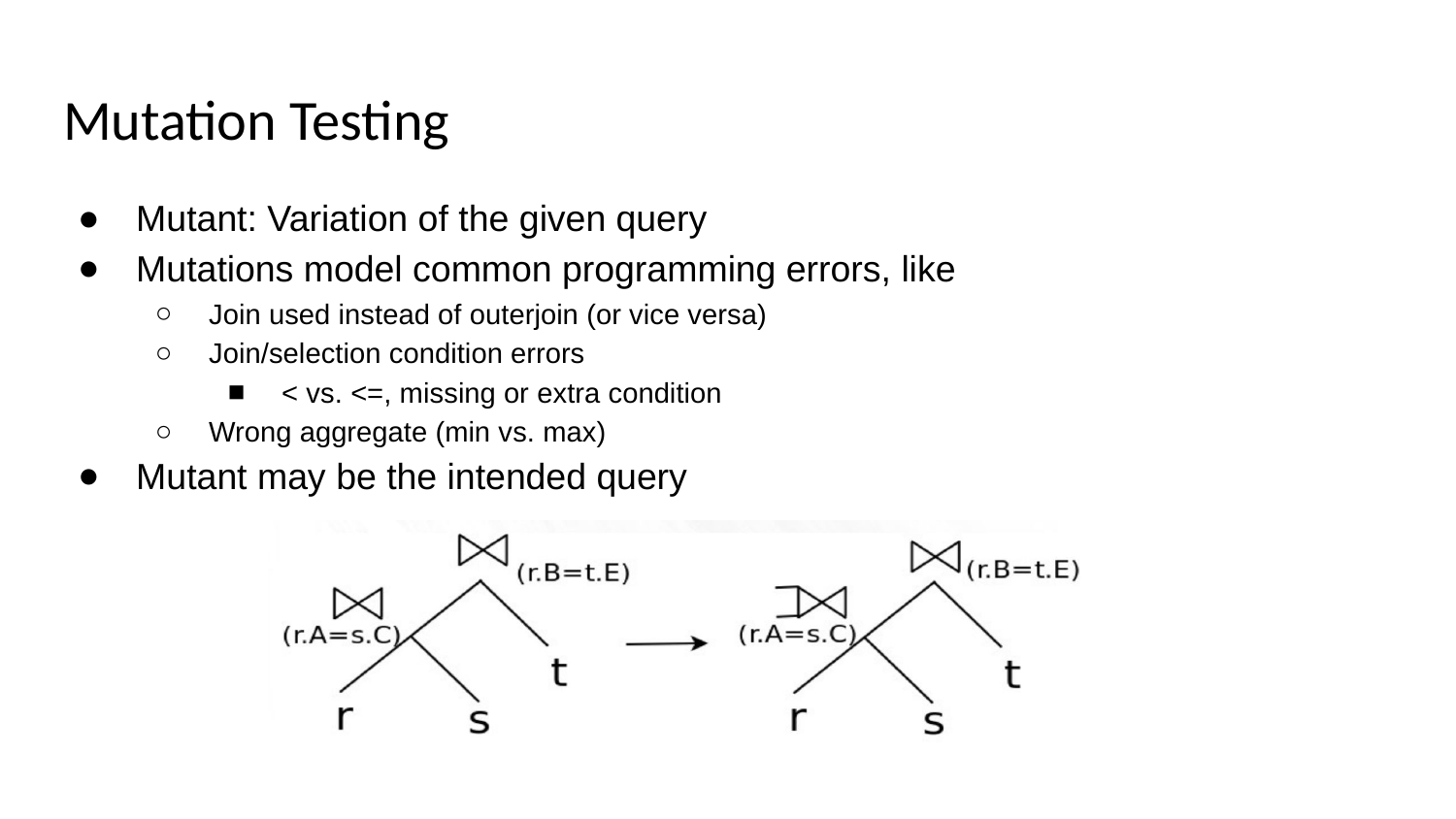

# Mutation Testing
Mutant: Variation of the given query
Mutations model common programming errors, like
Join used instead of outerjoin (or vice versa)
Join/selection condition errors
< vs. <=, missing or extra condition
Wrong aggregate (min vs. max)
Mutant may be the intended query